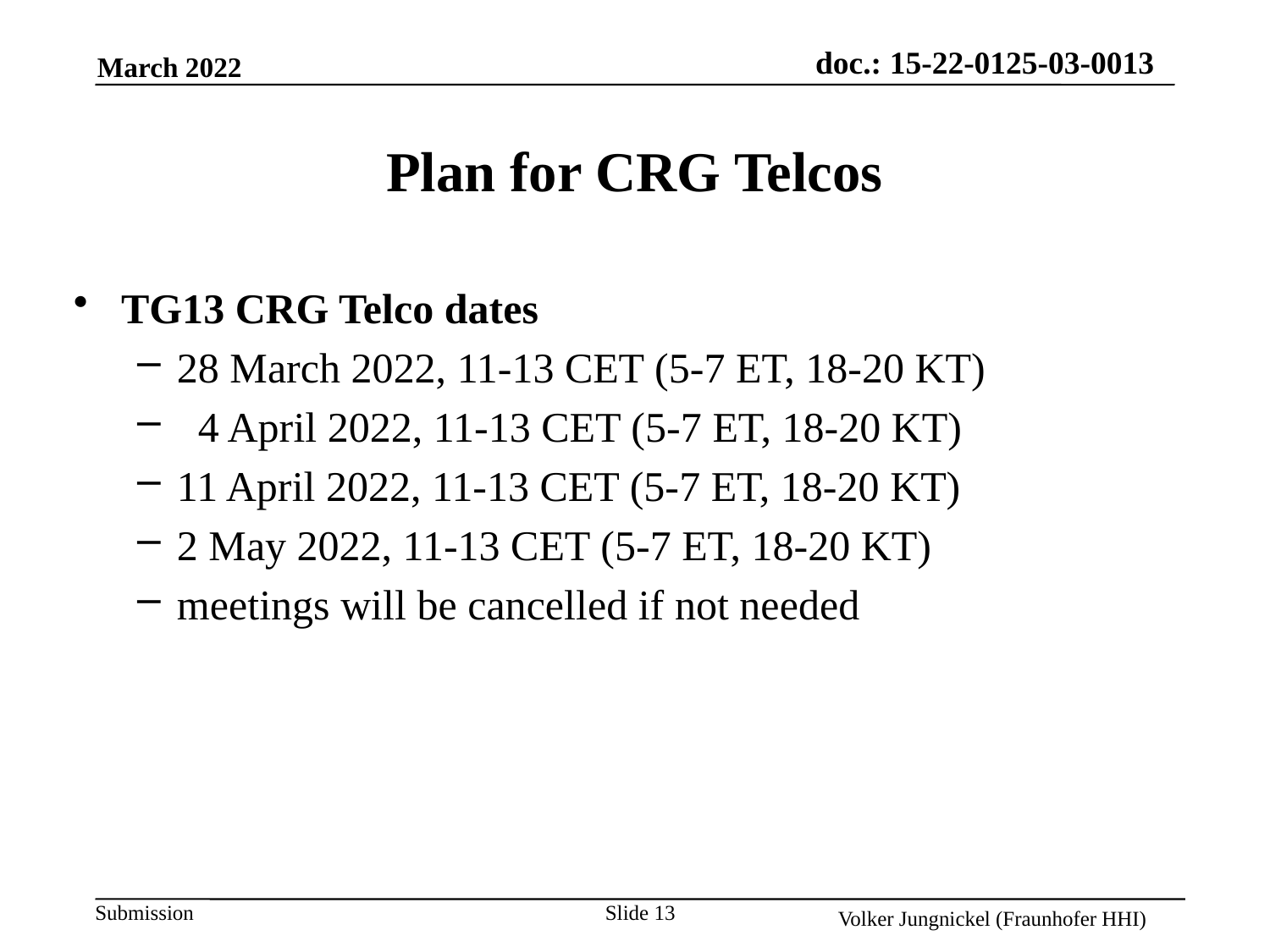

# Plan for CRG Telcos
TG13 CRG Telco dates
28 March 2022, 11-13 CET (5-7 ET, 18-20 KT)
  4 April 2022, 11-13 CET (5-7 ET, 18-20 KT)
11 April 2022, 11-13 CET (5-7 ET, 18-20 KT)
2 May 2022, 11-13 CET (5-7 ET, 18-20 KT)
meetings will be cancelled if not needed

Slide 13
Volker Jungnickel (Fraunhofer HHI)